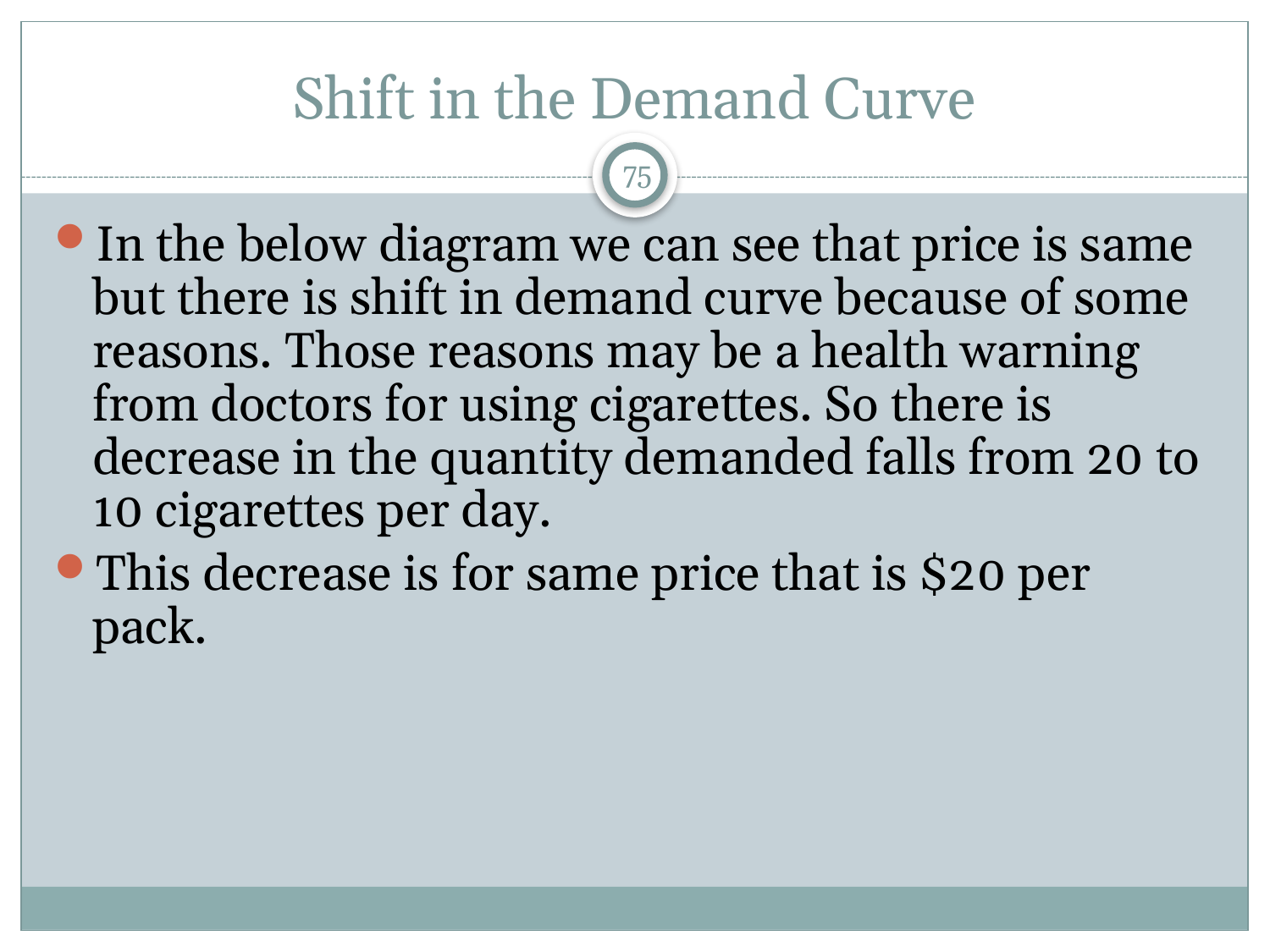

# Shift in the Demand Curve
75
In the below diagram we can see that price is same but there is shift in demand curve because of some reasons. Those reasons may be a health warning from doctors for using cigarettes. So there is decrease in the quantity demanded falls from 20 to 10 cigarettes per day.
This decrease is for same price that is $20 per pack.